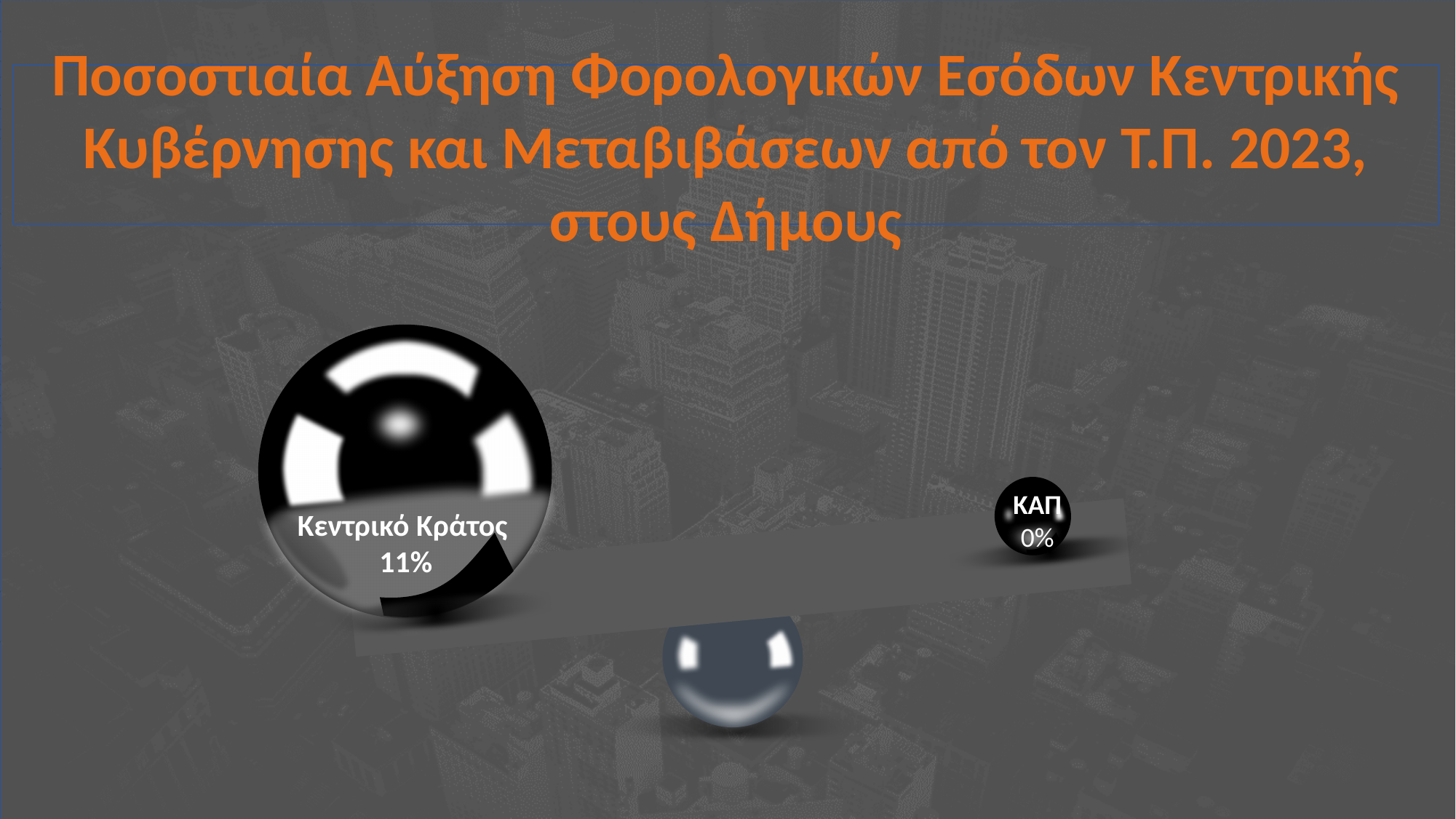

Ποσοστιαία Αύξηση Φορολογικών Εσόδων Κεντρικής Κυβέρνησης και Μεταβιβάσεων από τον Τ.Π. 2023, στους Δήμους

ΚΑΠ 0%
Κεντρικό Κράτος
11%